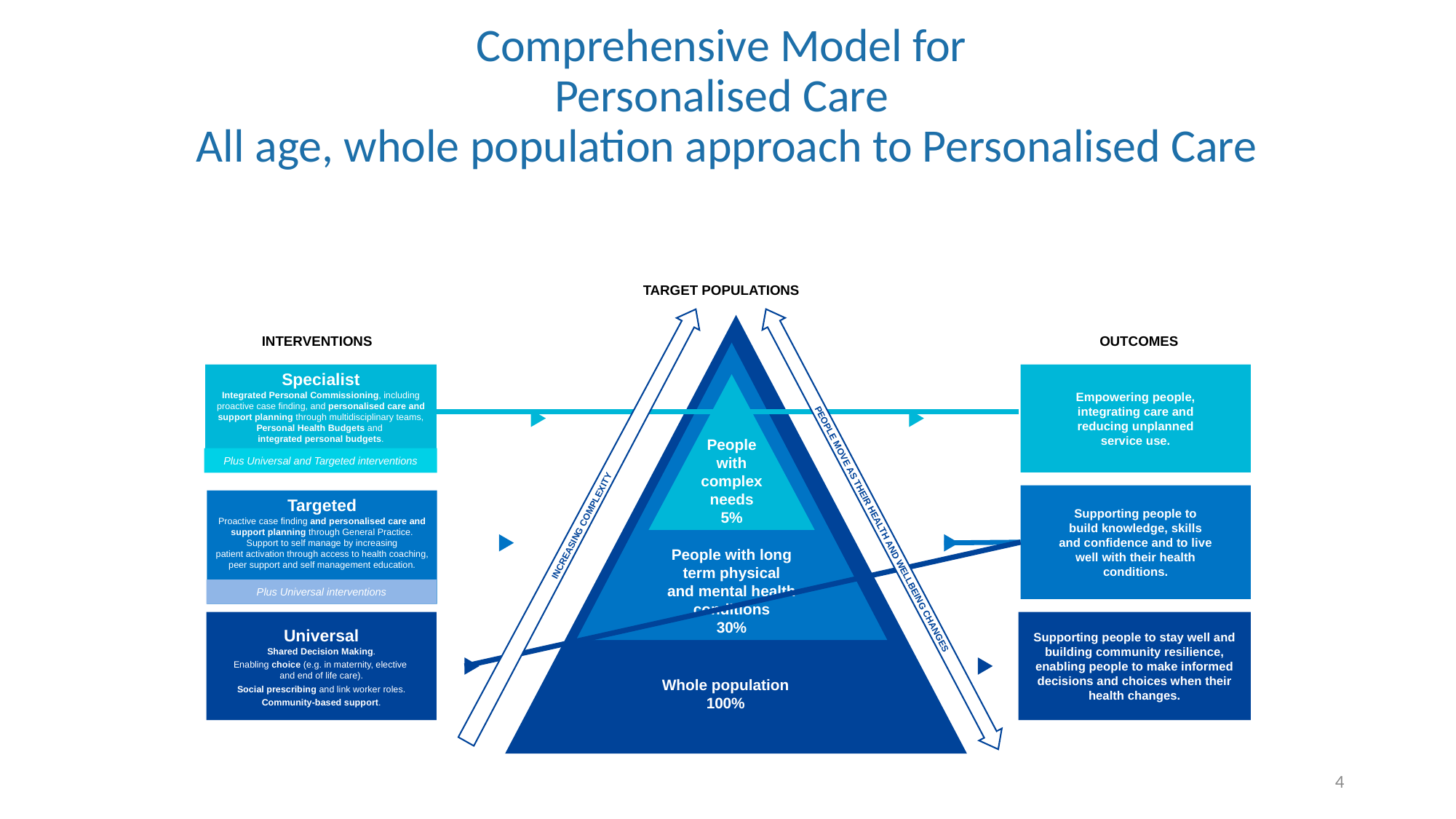

# Comprehensive Model for Personalised Care All age, whole population approach to Personalised Care
TARGET POPULATIONS

INTERVENTIONS
OUTCOMES
People with long term physical
and mental health conditions
30%
Empowering people,
integrating care and
reducing unplanned
service use.
Specialist
Integrated Personal Commissioning, including proactive case finding, and personalised care and support planning through multidisciplinary teams, Personal Health Budgets and
integrated personal budgets.
People
with
complex needs
5%

Plus Universal and Targeted interventions
Supporting people to
build knowledge, skills
and confidence and to live
well with their health
conditions.
Targeted
Proactive case finding and personalised care and support planning through General Practice. Support to self manage by increasing
patient activation through access to health coaching, peer support and self management education.
INCREASING COMPLEXITY
PEOPLE MOVE AS THEIR HEALTH AND WELLBEING CHANGES

Plus Universal interventions
Universal
Shared Decision Making.
Enabling choice (e.g. in maternity, elective
and end of life care).
Social prescribing and link worker roles.
Community-based support.
Supporting people to stay well and building community resilience, enabling people to make informed decisions and choices when their health changes.

Whole population
100%
4